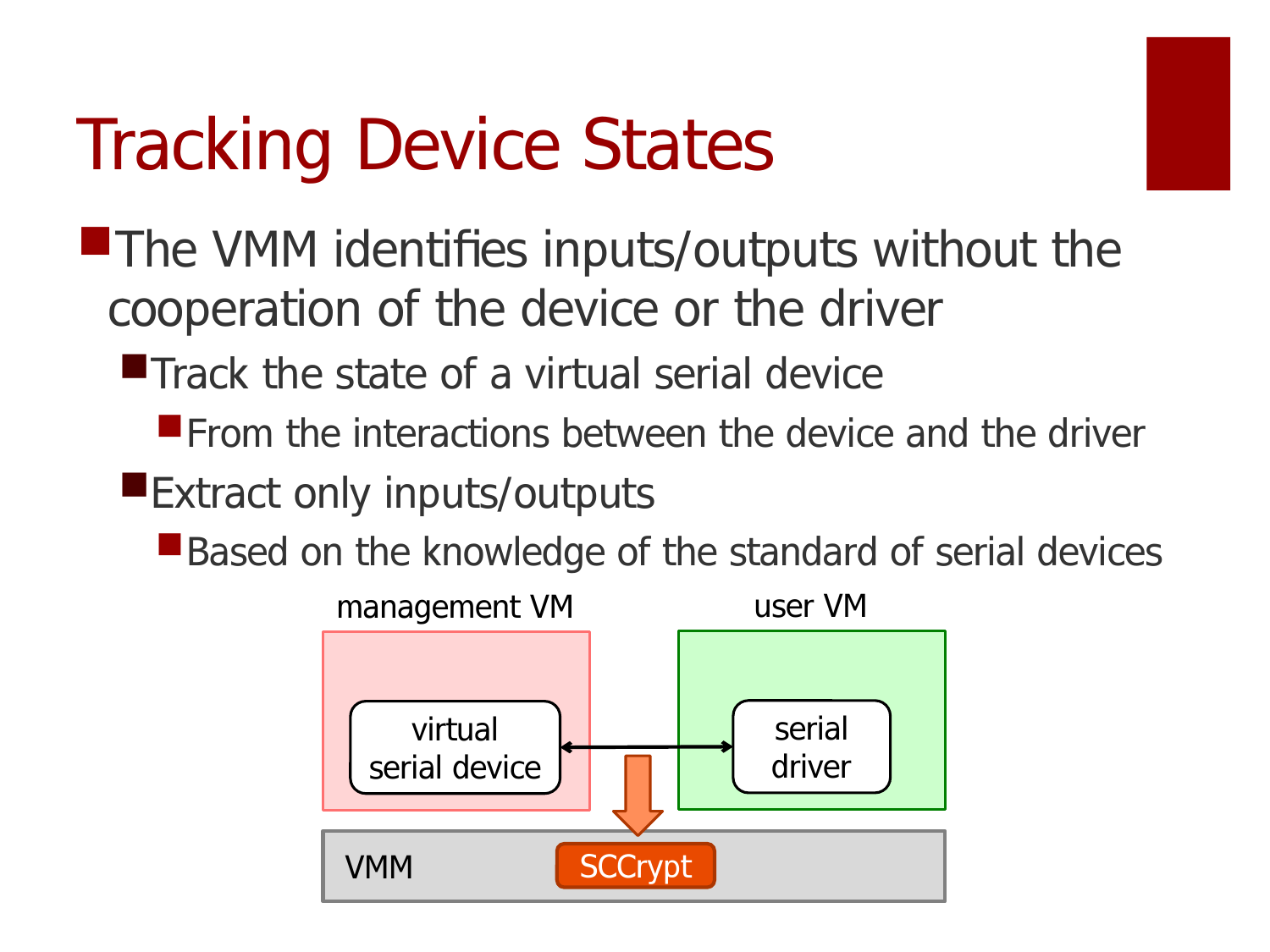

# Tracking Device States
The VMM identifies inputs/outputs without the cooperation of the device or the driver
Track the state of a virtual serial device
From the interactions between the device and the driver
Extract only inputs/outputs
Based on the knowledge of the standard of serial devices

user VM
management VM

serial
driver
virtual
serial device

 VMM
SCCrypt